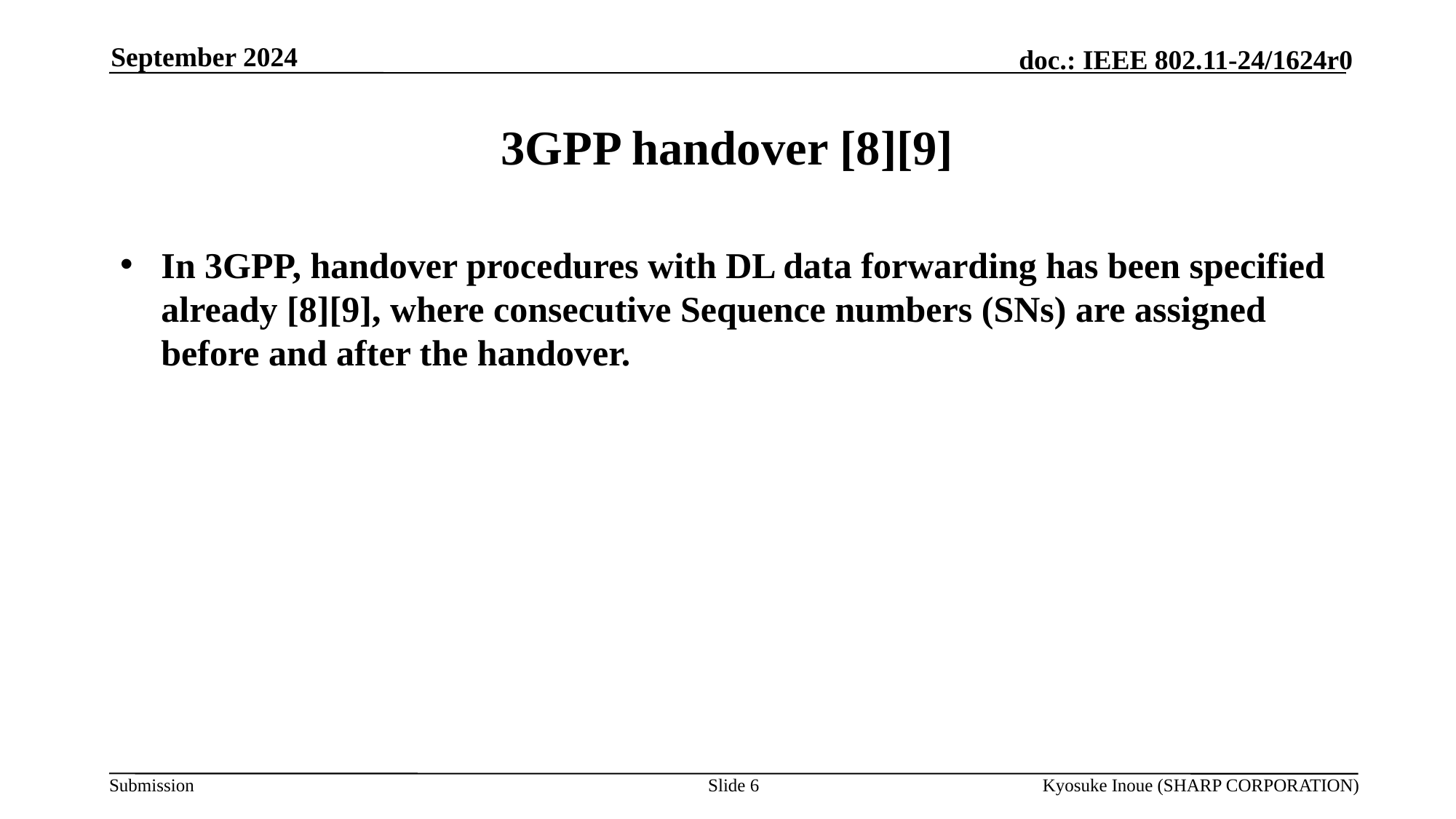

September 2024
# 3GPP handover [8][9]
In 3GPP, handover procedures with DL data forwarding has been specified already [8][9], where consecutive Sequence numbers (SNs) are assigned before and after the handover.
Slide 6
Kyosuke Inoue (SHARP CORPORATION)